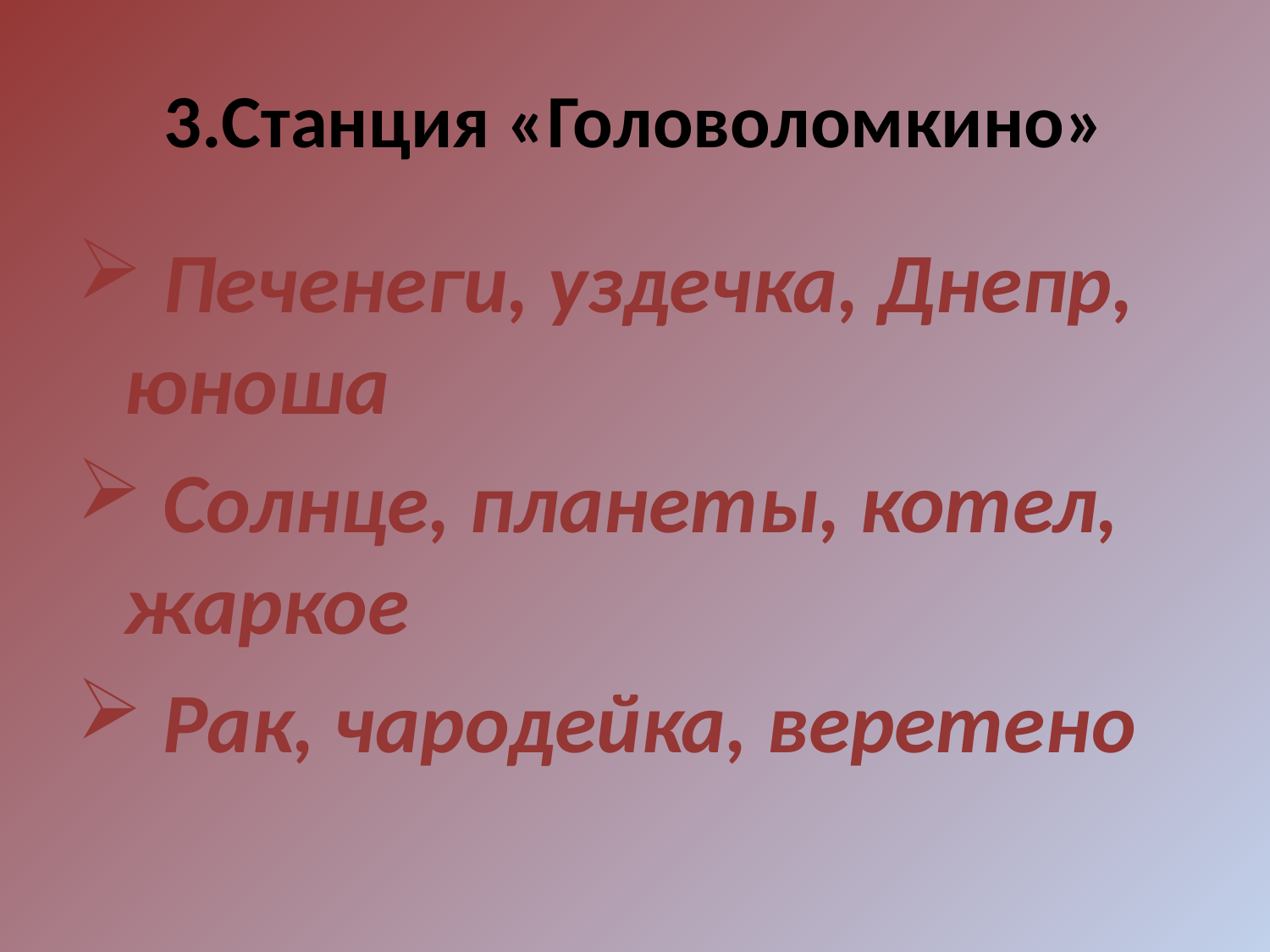

# 3.Станция «Головоломкино»
 Печенеги, уздечка, Днепр, юноша
 Солнце, планеты, котел, жаркое
 Рак, чародейка, веретено